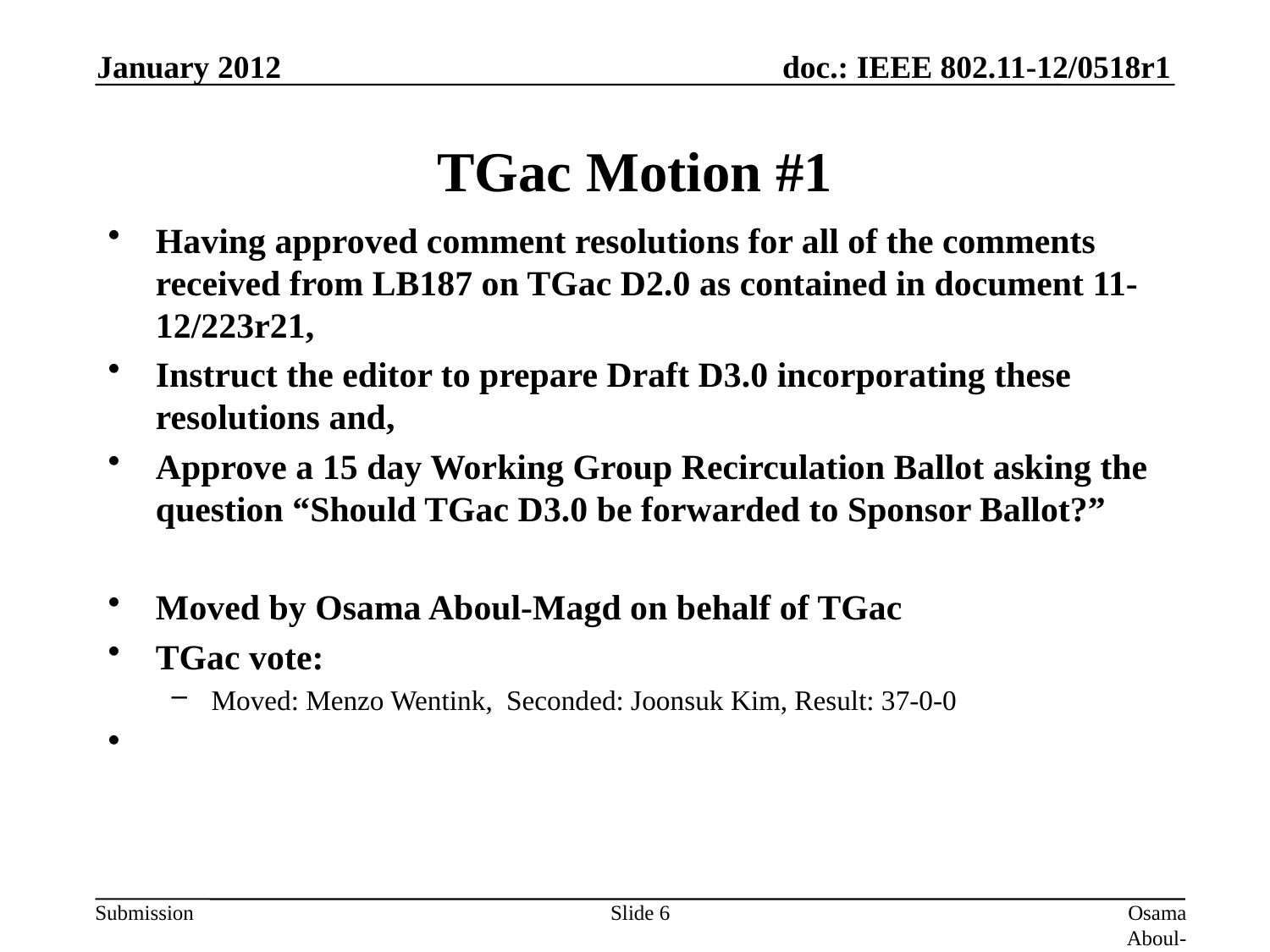

January 2012
# TGac Motion #1
Having approved comment resolutions for all of the comments received from LB187 on TGac D2.0 as contained in document 11-12/223r21,
Instruct the editor to prepare Draft D3.0 incorporating these resolutions and,
Approve a 15 day Working Group Recirculation Ballot asking the question “Should TGac D3.0 be forwarded to Sponsor Ballot?”

Moved by Osama Aboul-Magd on behalf of TGac
TGac vote:
Moved: Menzo Wentink,  Seconded: Joonsuk Kim, Result: 37-0-0

Slide 6
Osama Aboul-Magd (Huawei Technologies)